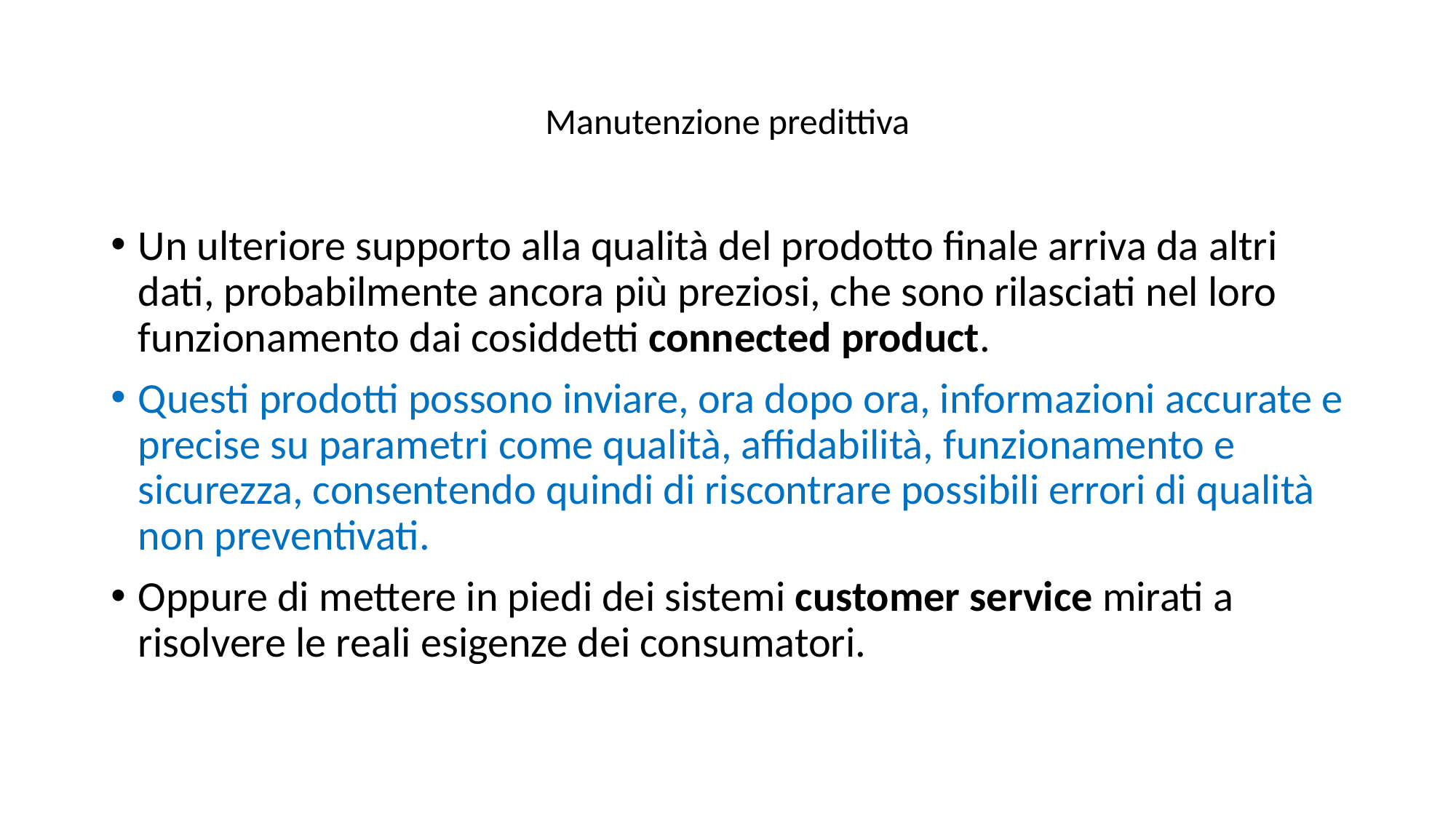

# Manutenzione predittiva
Un ulteriore supporto alla qualità del prodotto finale arriva da altri dati, probabilmente ancora più preziosi, che sono rilasciati nel loro funzionamento dai cosiddetti connected product.
Questi prodotti possono inviare, ora dopo ora, informazioni accurate e precise su parametri come qualità, affidabilità, funzionamento e sicurezza, consentendo quindi di riscontrare possibili errori di qualità non preventivati.
Oppure di mettere in piedi dei sistemi customer service mirati a risolvere le reali esigenze dei consumatori.